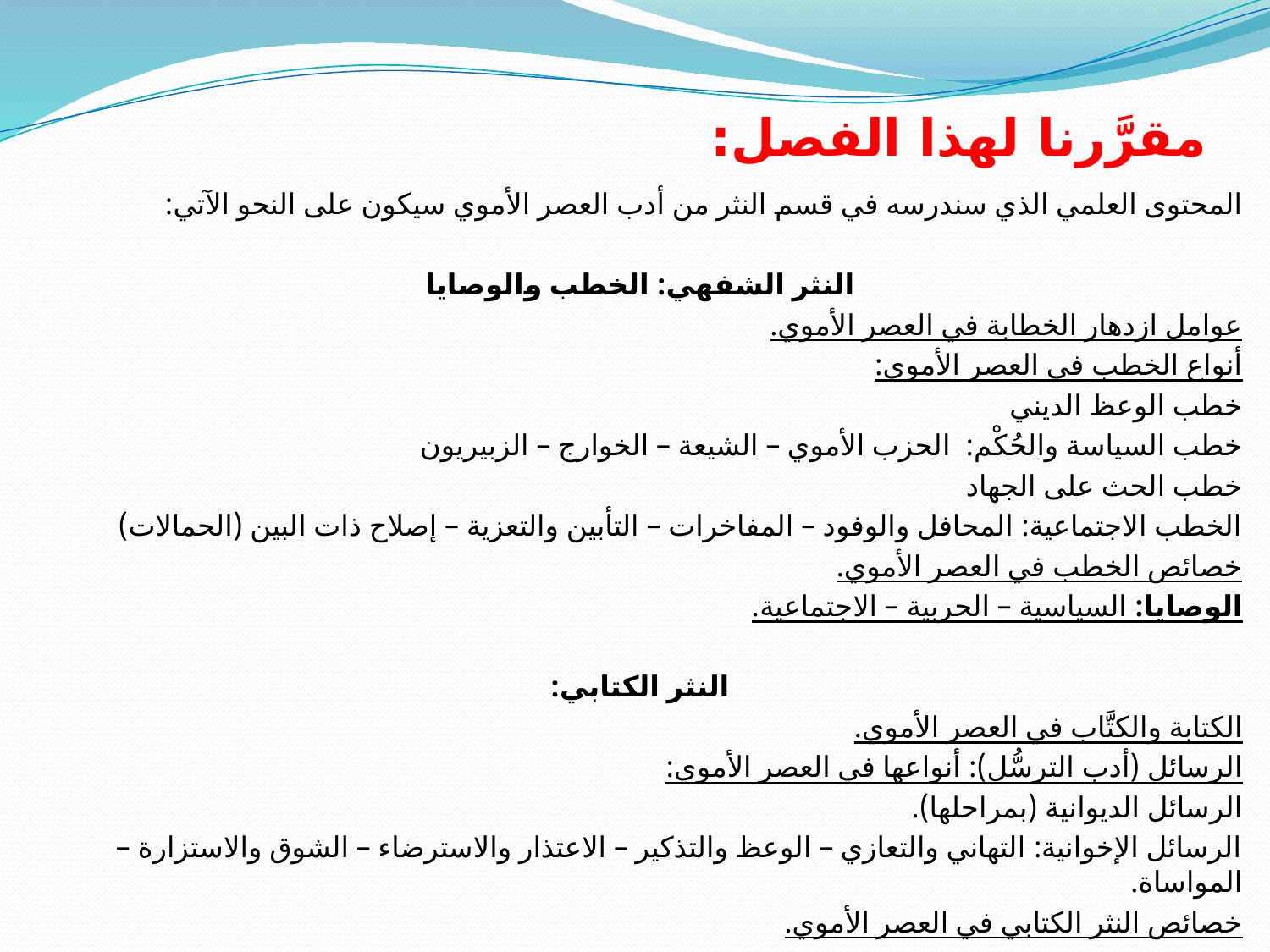

# مقرَّرنا لهذا الفصل:

المحتوى العلمي الذي سندرسه في قسم النثر من أدب العصر الأموي سيكون على النحو الآتي:

النثر الشفهي: الخطب والوصايا
عوامل ازدهار الخطابة في العصر الأموي.
أنواع الخطب في العصر الأموي:
خطب الوعظ الديني
خطب السياسة والحُكْم:  الحزب الأموي – الشيعة – الخوارج – الزبيريون
خطب الحث على الجهاد
الخطب الاجتماعية: المحافل والوفود – المفاخرات – التأبين والتعزية – إصلاح ذات البين (الحمالات)
خصائص الخطب في العصر الأموي.
الوصايا: السياسية – الحربية – الاجتماعية.

النثر الكتابي:
الكتابة والكتَّاب في العصر الأموي.
الرسائل (أدب الترسُّل): أنواعها في العصر الأموي:
الرسائل الديوانية (بمراحلها).
الرسائل الإخوانية: التهاني والتعازي – الوعظ والتذكير – الاعتذار والاسترضاء – الشوق والاستزارة – المواساة.
خصائص النثر الكتابي في العصر الأموي.